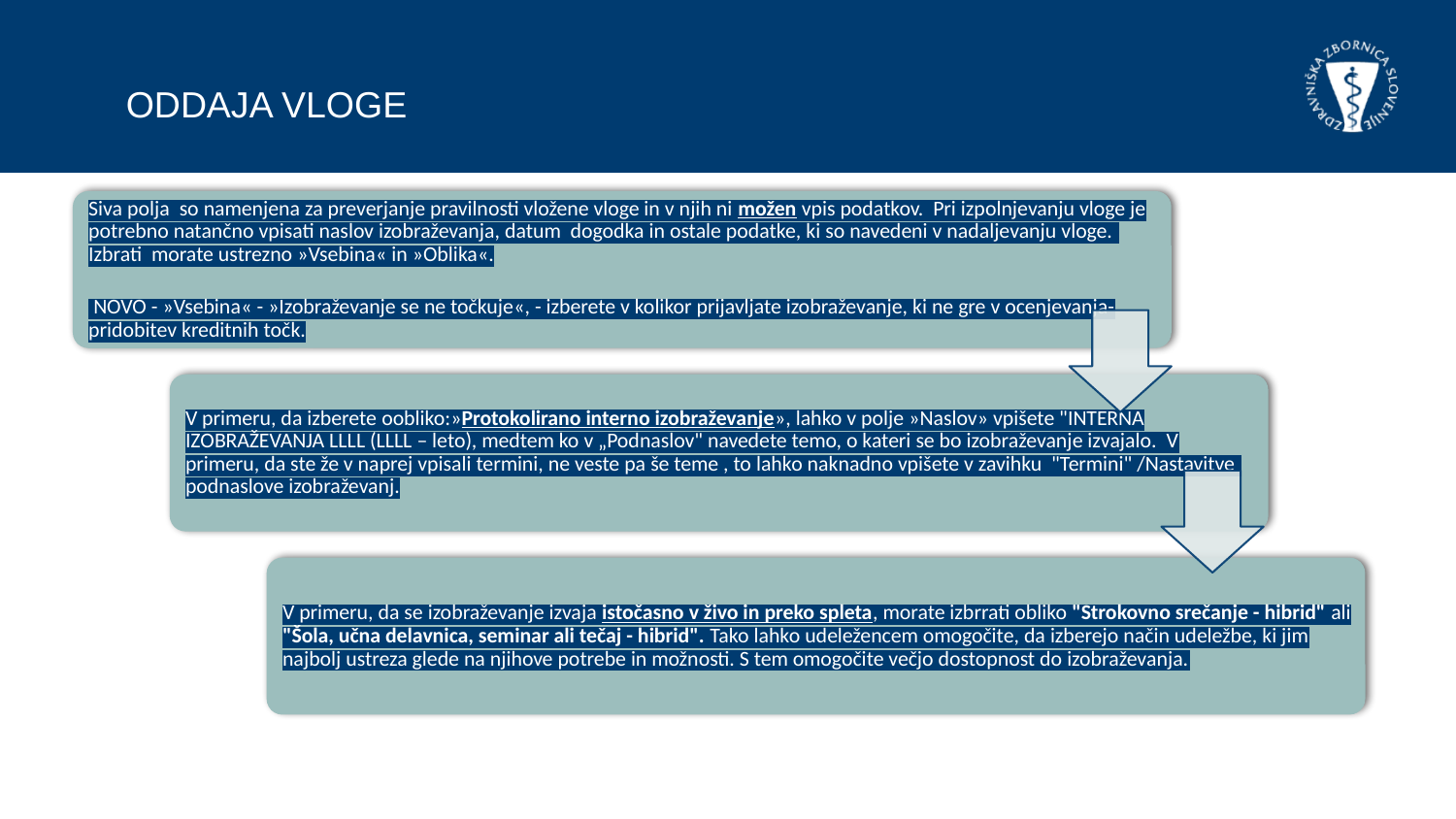

#
ODDAJA VLOGE
Siva polja  so namenjena za preverjanje pravilnosti vložene vloge in v njih ni možen vpis podatkov.  Pri izpolnjevanju vloge je potrebno natančno vpisati naslov izobraževanja, datum  dogodka in ostale podatke, ki so navedeni v nadaljevanju vloge.  Izbrati  morate ustrezno »Vsebina« in »Oblika«.
 NOVO - »Vsebina« - »Izobraževanje se ne točkuje«, - izberete v kolikor prijavljate izobraževanje, ki ne gre v ocenjevanja- pridobitev kreditnih točk.
V primeru, da izberete oobliko:»Protokolirano interno izobraževanje», lahko v polje »Naslov» vpišete "INTERNA IZOBRAŽEVANJA LLLL (LLLL – leto), medtem ko v „Podnaslov" navedete temo, o kateri se bo izobraževanje izvajalo.  V primeru, da ste že v naprej vpisali termini, ne veste pa še teme , to lahko naknadno vpišete v zavihku  "Termini" /Nastavitve  podnaslove izobraževanj.
V primeru, da se izobraževanje izvaja istočasno v živo in preko spleta, morate izbrrati obliko "Strokovno srečanje - hibrid" ali "Šola, učna delavnica, seminar ali tečaj - hibrid". Tako lahko udeležencem omogočite, da izberejo način udeležbe, ki jim najbolj ustreza glede na njihove potrebe in možnosti. S tem omogočite večjo dostopnost do izobraževanja.

Lorem ipsum dolor sit amet, consectetuer adipiscing elit.